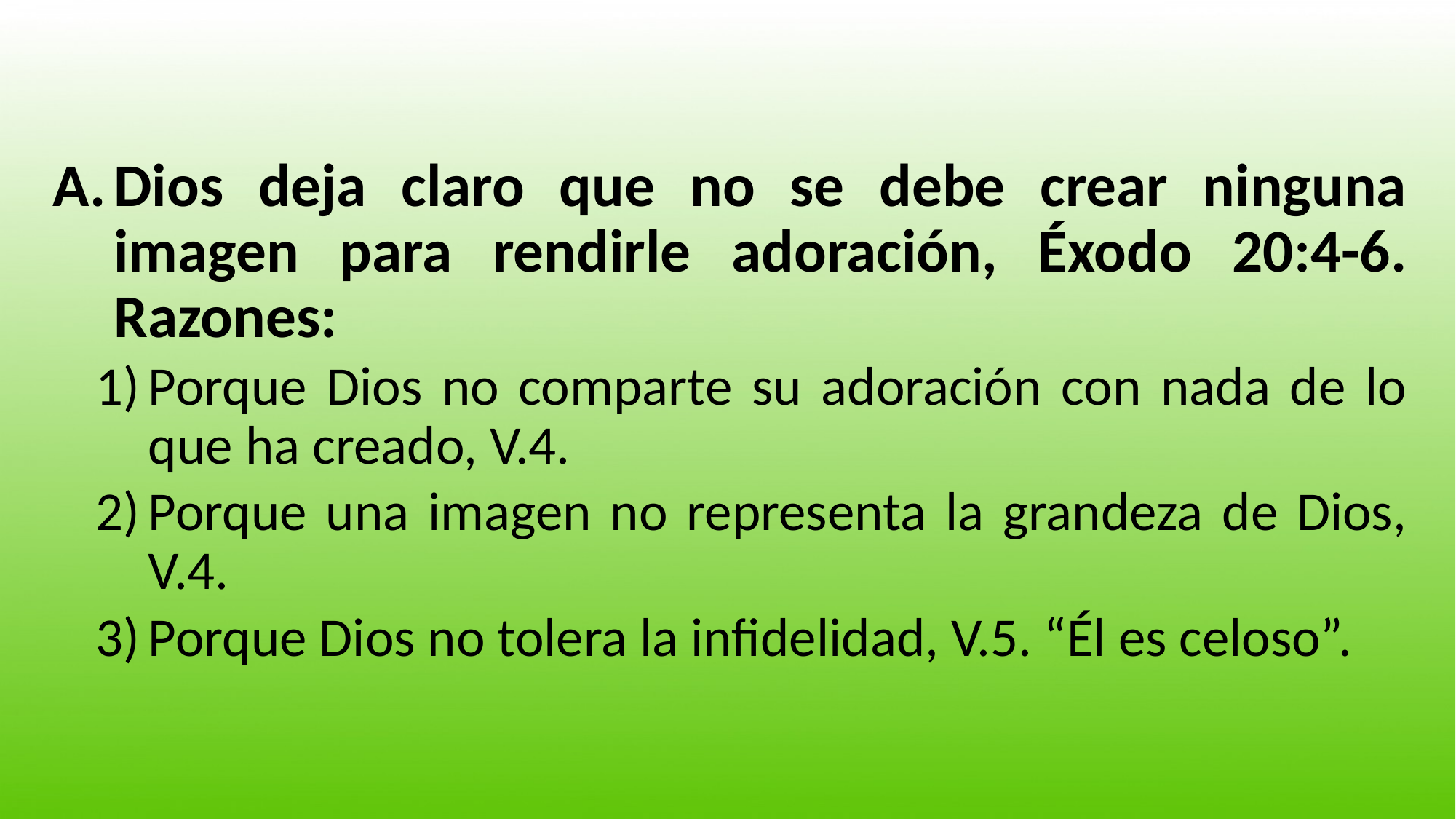

Dios deja claro que no se debe crear ninguna imagen para rendirle adoración, Éxodo 20:4-6. Razones:
Porque Dios no comparte su adoración con nada de lo que ha creado, V.4.
Porque una imagen no representa la grandeza de Dios, V.4.
Porque Dios no tolera la infidelidad, V.5. “Él es celoso”.